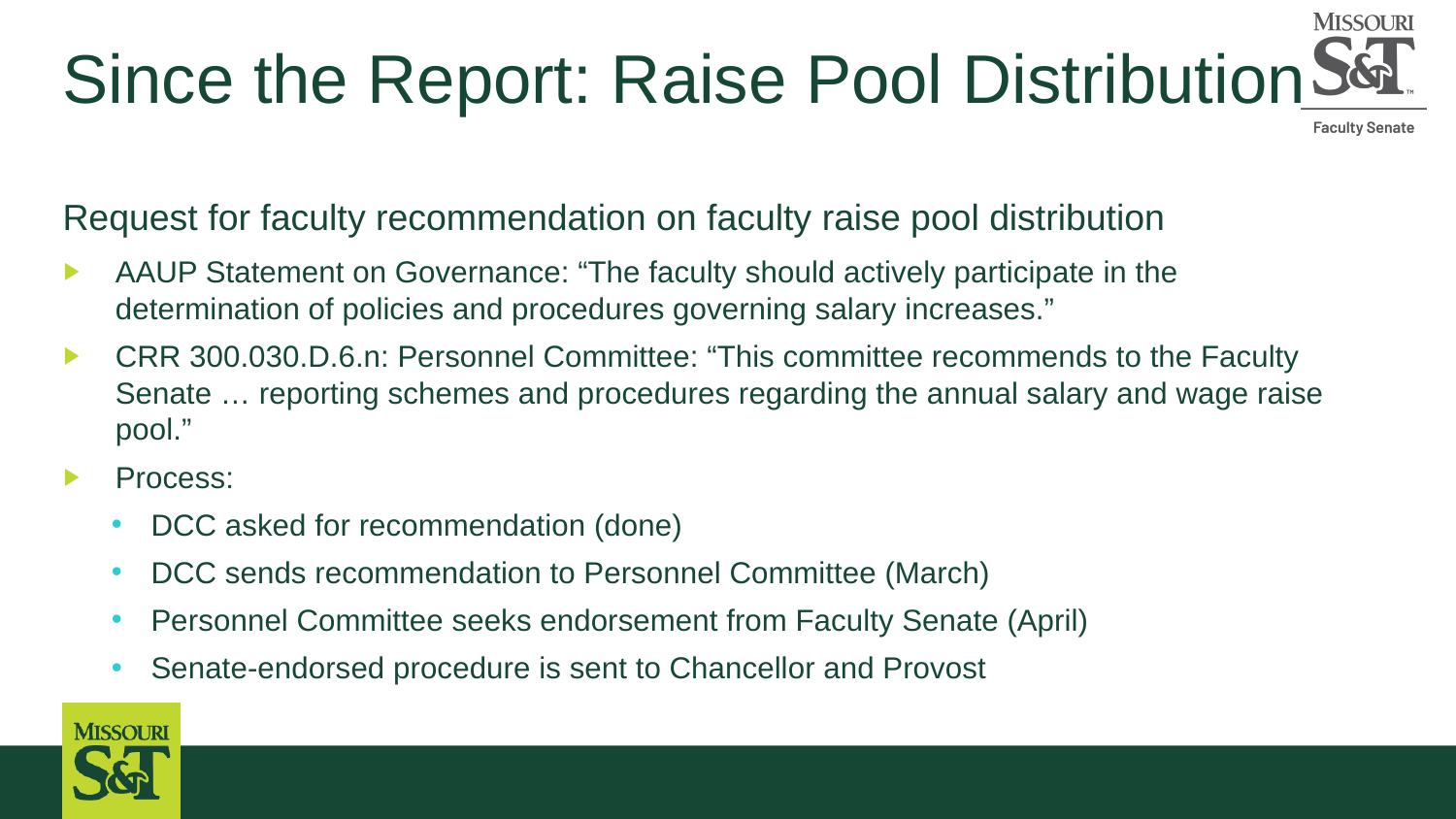

# Since the Report: Raise Pool Distribution
Request for faculty recommendation on faculty raise pool distribution
AAUP Statement on Governance: “The faculty should actively participate in the determination of policies and procedures governing salary increases.”
CRR 300.030.D.6.n: Personnel Committee: “This committee recommends to the Faculty Senate … reporting schemes and procedures regarding the annual salary and wage raise pool.”
Process:
DCC asked for recommendation (done)
DCC sends recommendation to Personnel Committee (March)
Personnel Committee seeks endorsement from Faculty Senate (April)
Senate-endorsed procedure is sent to Chancellor and Provost